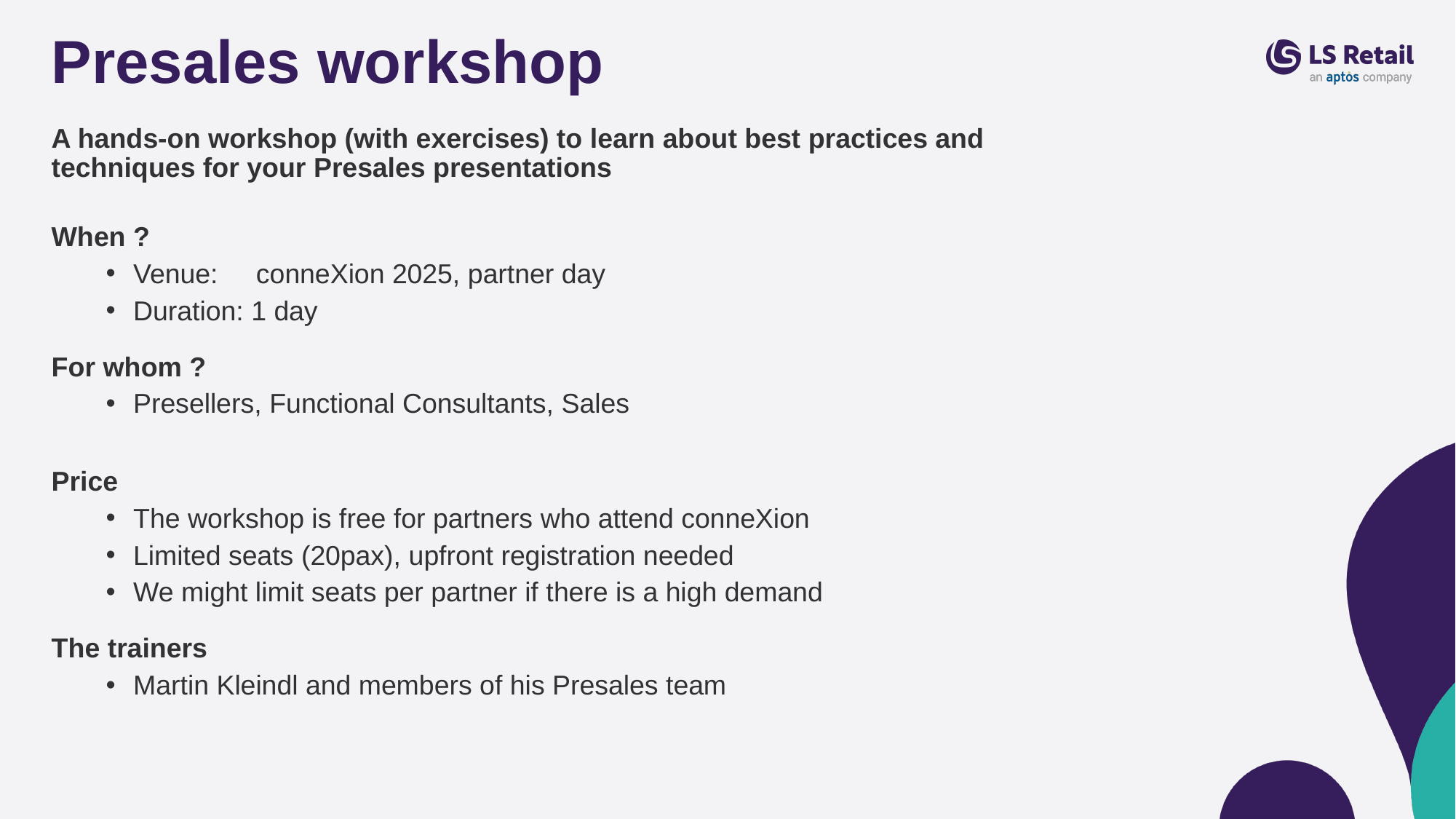

# Presales workshop
A hands-on workshop (with exercises) to learn about best practices and
techniques for your Presales presentations
When ?
Venue:     conneXion 2025, partner day
Duration: 1 day
For whom ?
Presellers, Functional Consultants, Sales

Price
The workshop is free for partners who attend conneXion
Limited seats (20pax), upfront registration needed
We might limit seats per partner if there is a high demand
The trainers
Martin Kleindl and members of his Presales team